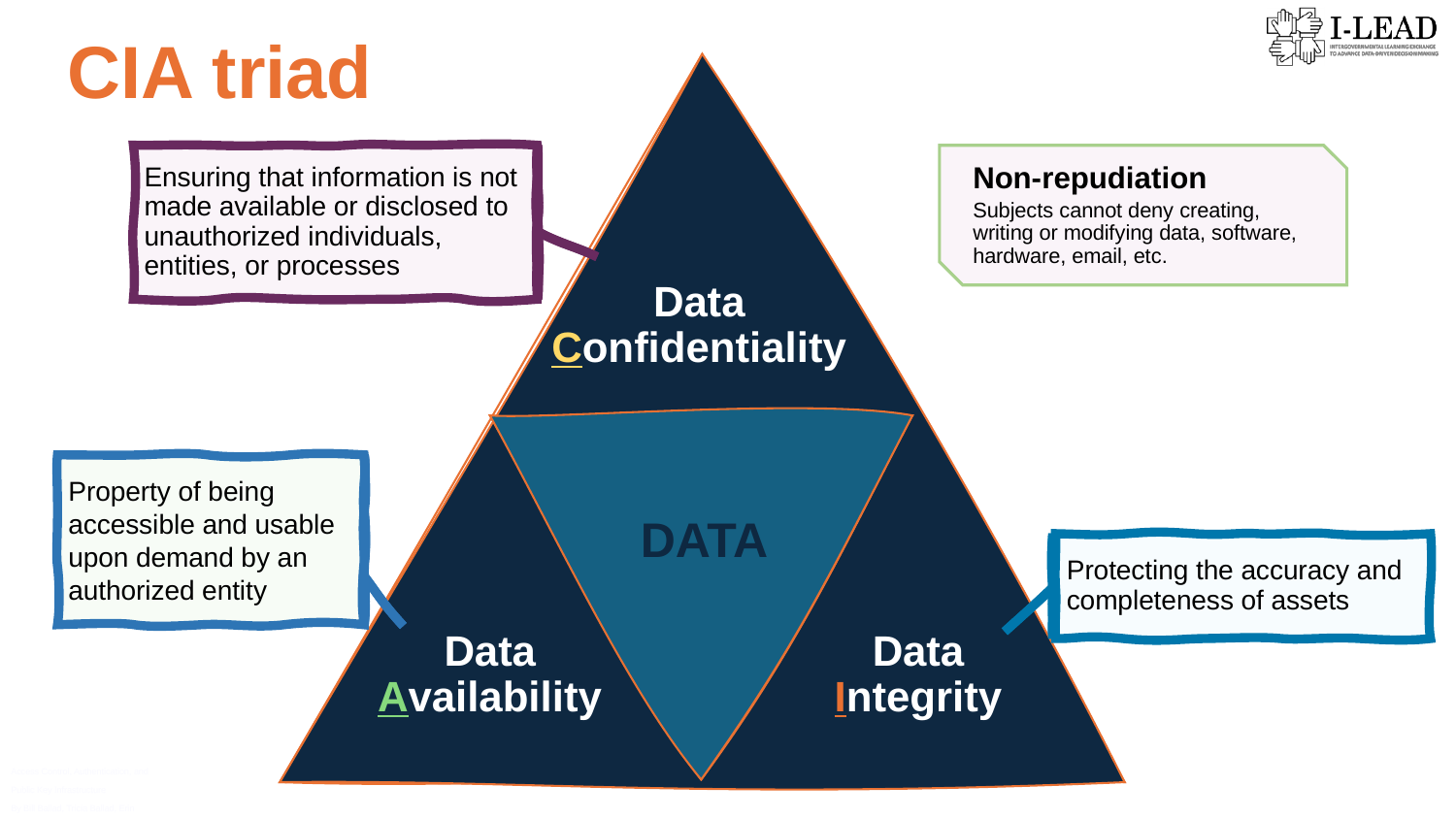

CIA triad

Ensuring that information is not made available or disclosed to unauthorized individuals, entities, or processes
Non-repudiation
Subjects cannot deny creating, writing or modifying data, software, hardware, email, etc.
Data Confidentiality
DATA
Property of being accessible and usable upon demand by an authorized entity
Protecting the accuracy and completeness of assets
Data Availability
Data Integrity
Access Control, Authentication, and Public Key Infrastructure
By Bill Ballad, Tricia Ballad, Erin Banks · 2010